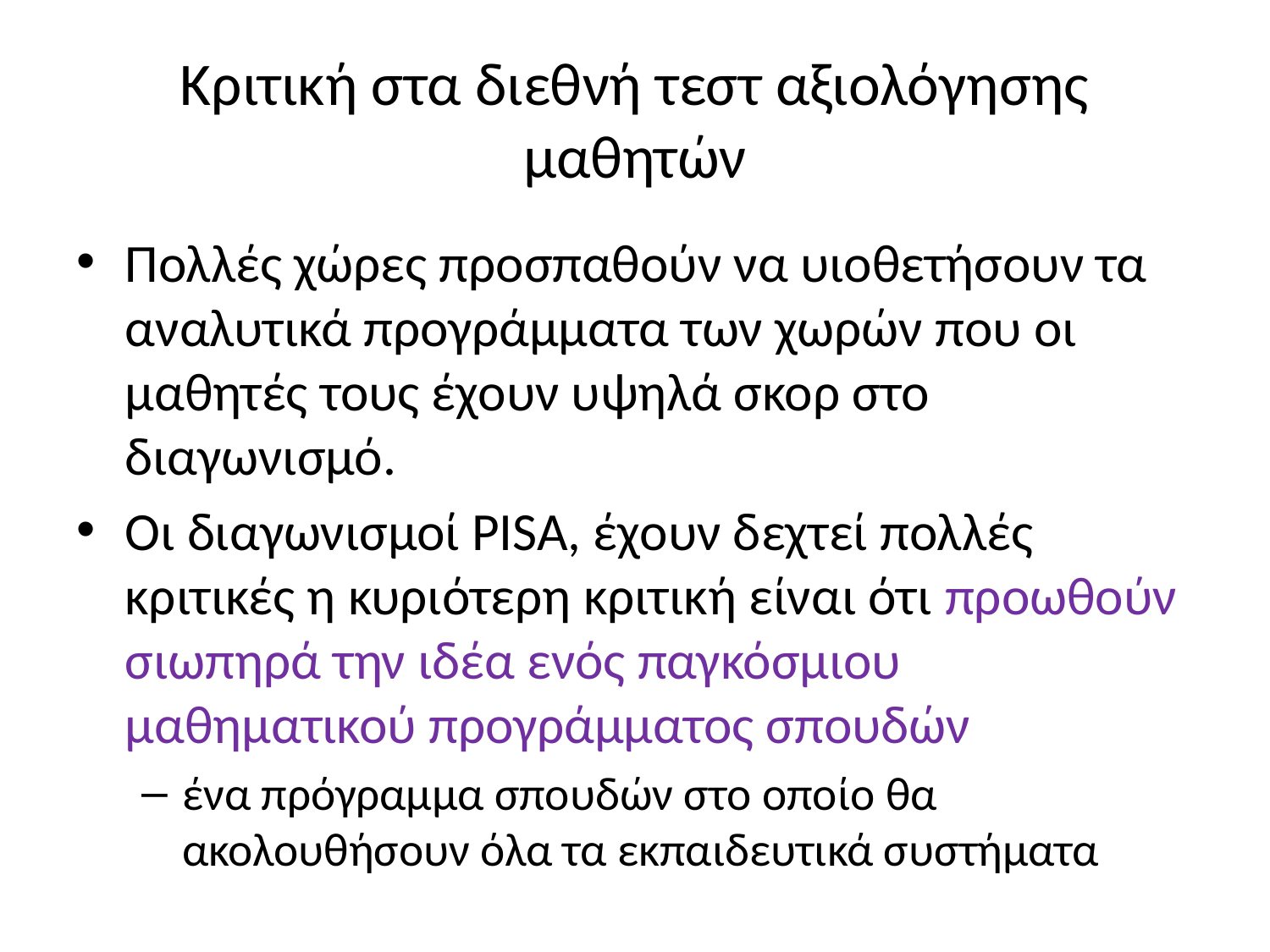

# Κριτική στα διεθνή τεστ αξιολόγησης μαθητών
Πολλές χώρες προσπαθούν να υιοθετήσουν τα αναλυτικά προγράμματα των χωρών που οι μαθητές τους έχουν υψηλά σκορ στο διαγωνισμό.
Οι διαγωνισμοί PISA, έχουν δεχτεί πολλές κριτικές η κυριότερη κριτική είναι ότι προωθούν σιωπηρά την ιδέα ενός παγκόσμιου μαθηματικού προγράμματος σπουδών
ένα πρόγραμμα σπουδών στο οποίο θα ακολουθήσουν όλα τα εκπαιδευτικά συστήματα